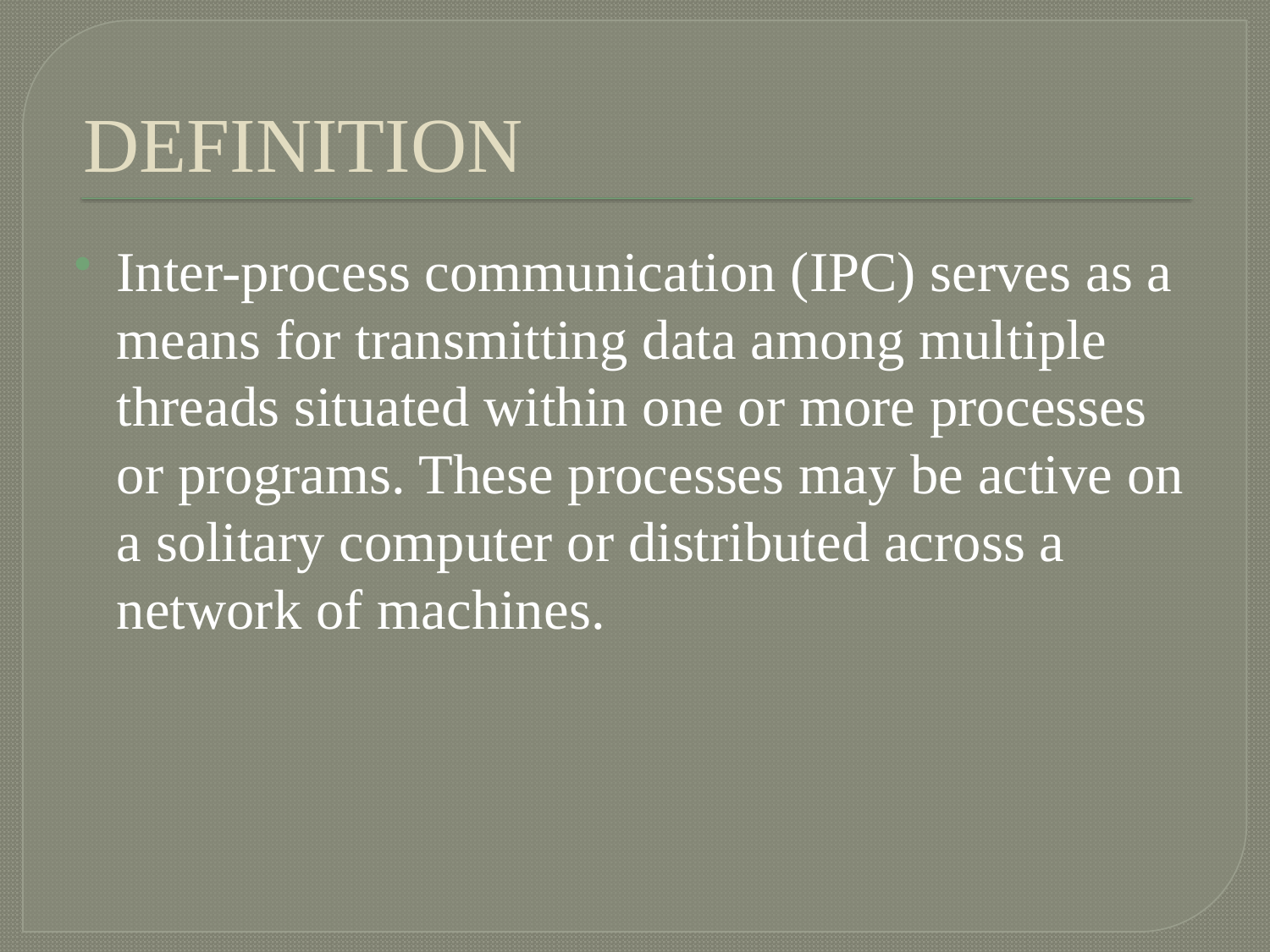

# DEFINITION
Inter-process communication (IPC) serves as a means for transmitting data among multiple threads situated within one or more processes or programs. These processes may be active on a solitary computer or distributed across a network of machines.